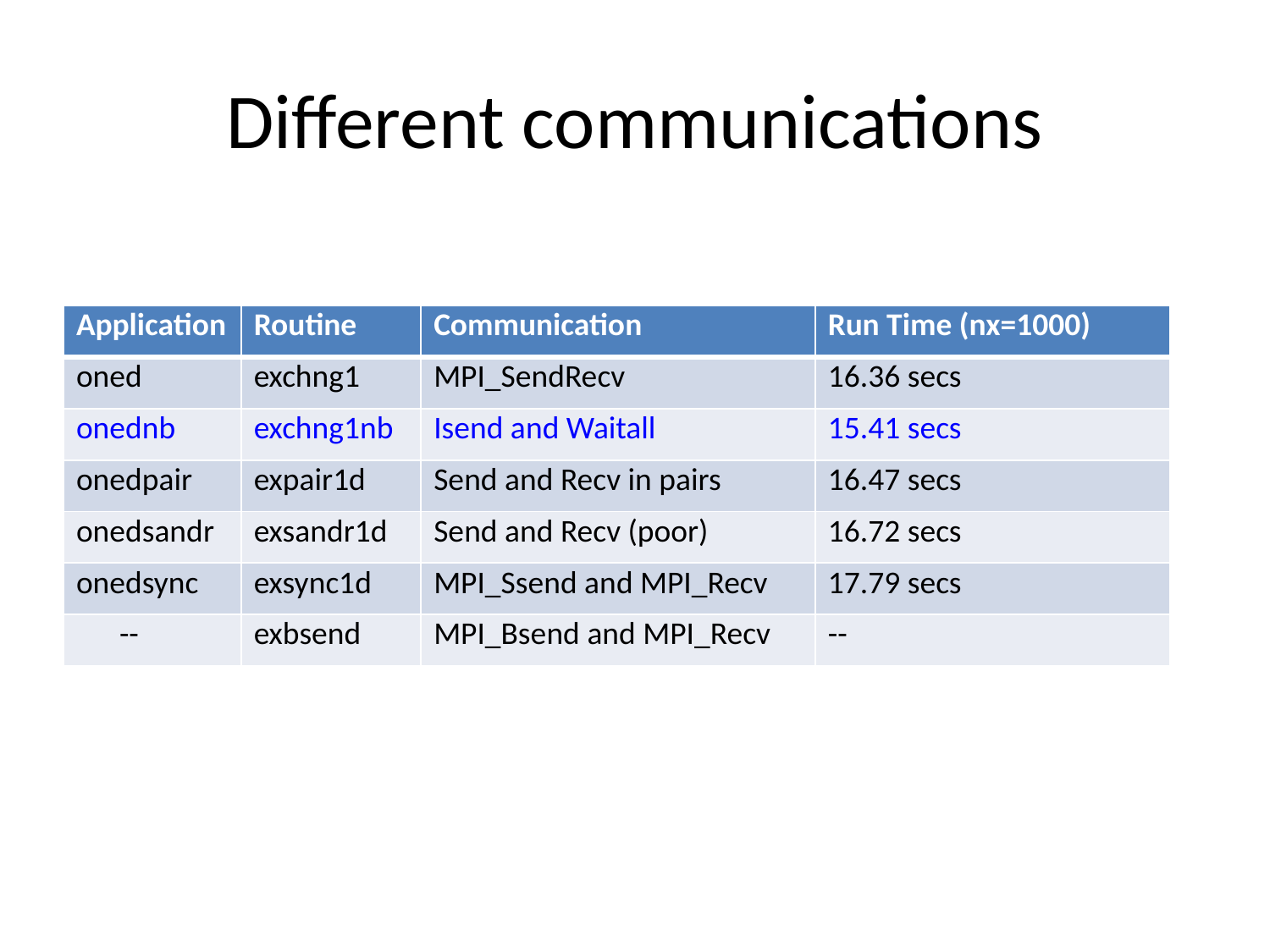

# Different communications
| Application | Routine | Communication | Run Time (nx=1000) |
| --- | --- | --- | --- |
| oned | exchng1 | MPI\_SendRecv | 16.36 secs |
| onednb | exchng1nb | Isend and Waitall | 15.41 secs |
| onedpair | expair1d | Send and Recv in pairs | 16.47 secs |
| onedsandr | exsandr1d | Send and Recv (poor) | 16.72 secs |
| onedsync | exsync1d | MPI\_Ssend and MPI\_Recv | 17.79 secs |
| -- | exbsend | MPI\_Bsend and MPI\_Recv | -- |